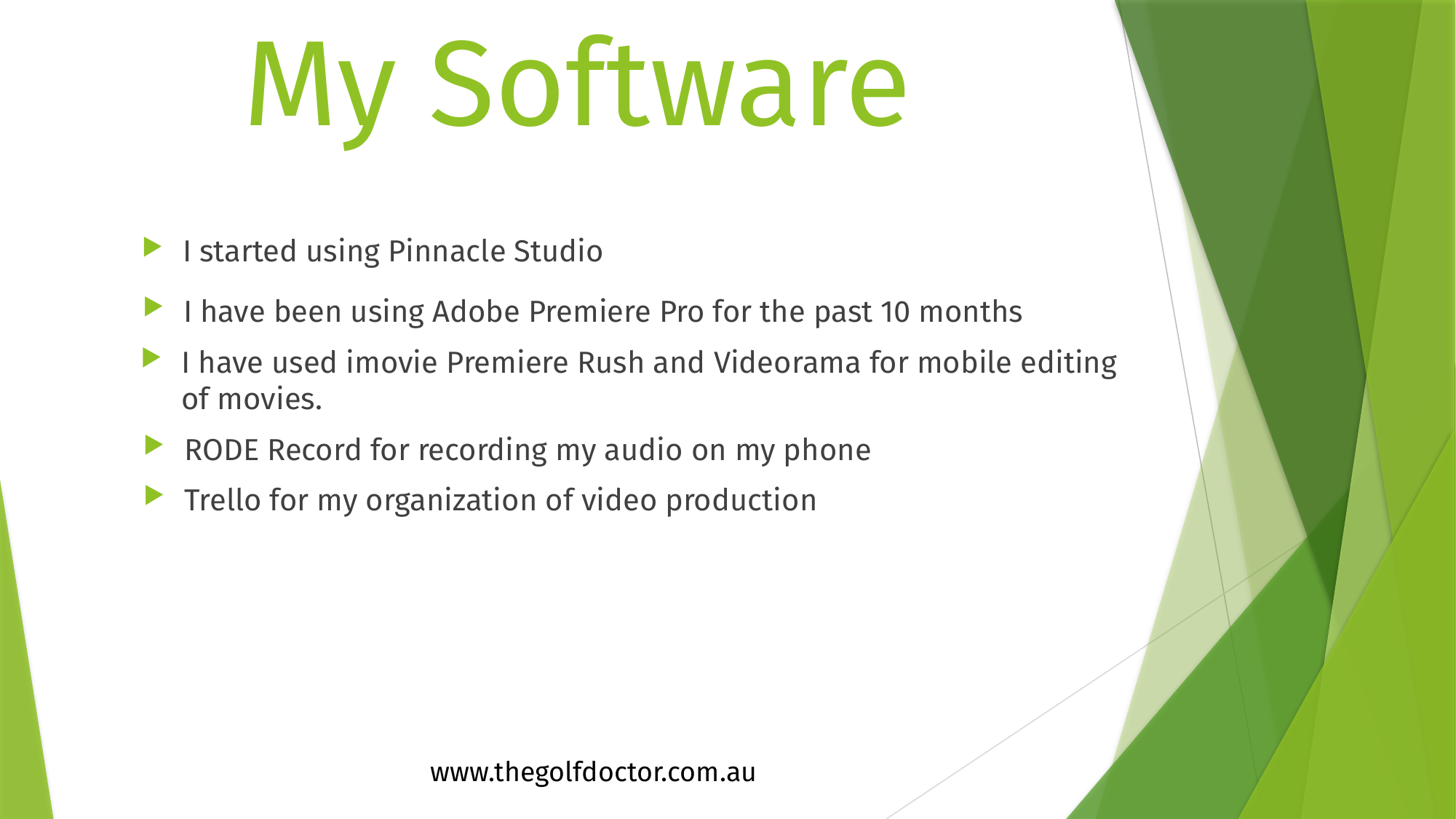

# My Software
I started using Pinnacle Studio
I have been using Adobe Premiere Pro for the past 10 months
I have used imovie Premiere Rush and Videorama for mobile editing of movies.
RODE Record for recording my audio on my phone
Trello for my organization of video production
www.thegolfdoctor.com.au